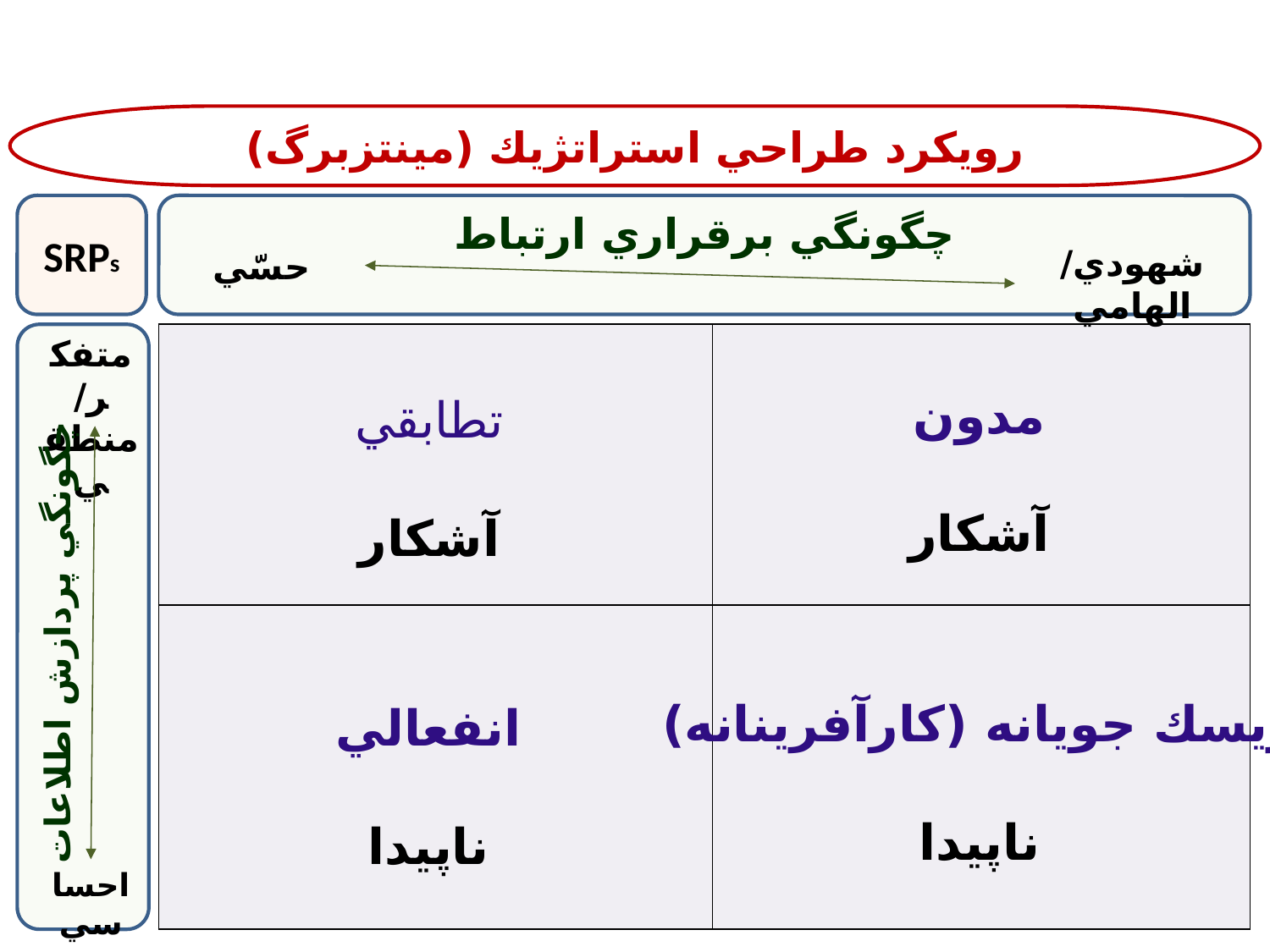

رويكرد طراحي استراتژيك (مينتزبرگ)
SRPs

چگونگي برقراري ارتباط
شهودي/الهامي
حسّي
|  |  |
| --- | --- |
|  |  |
متفكر/ منطقي

مدون

آشكار
تطابقي

آشكار

چگونگي پردازش اطلاعات
ريسك جويانه (كارآفرينانه)

ناپيدا
انفعالي

ناپيدا
احساسي